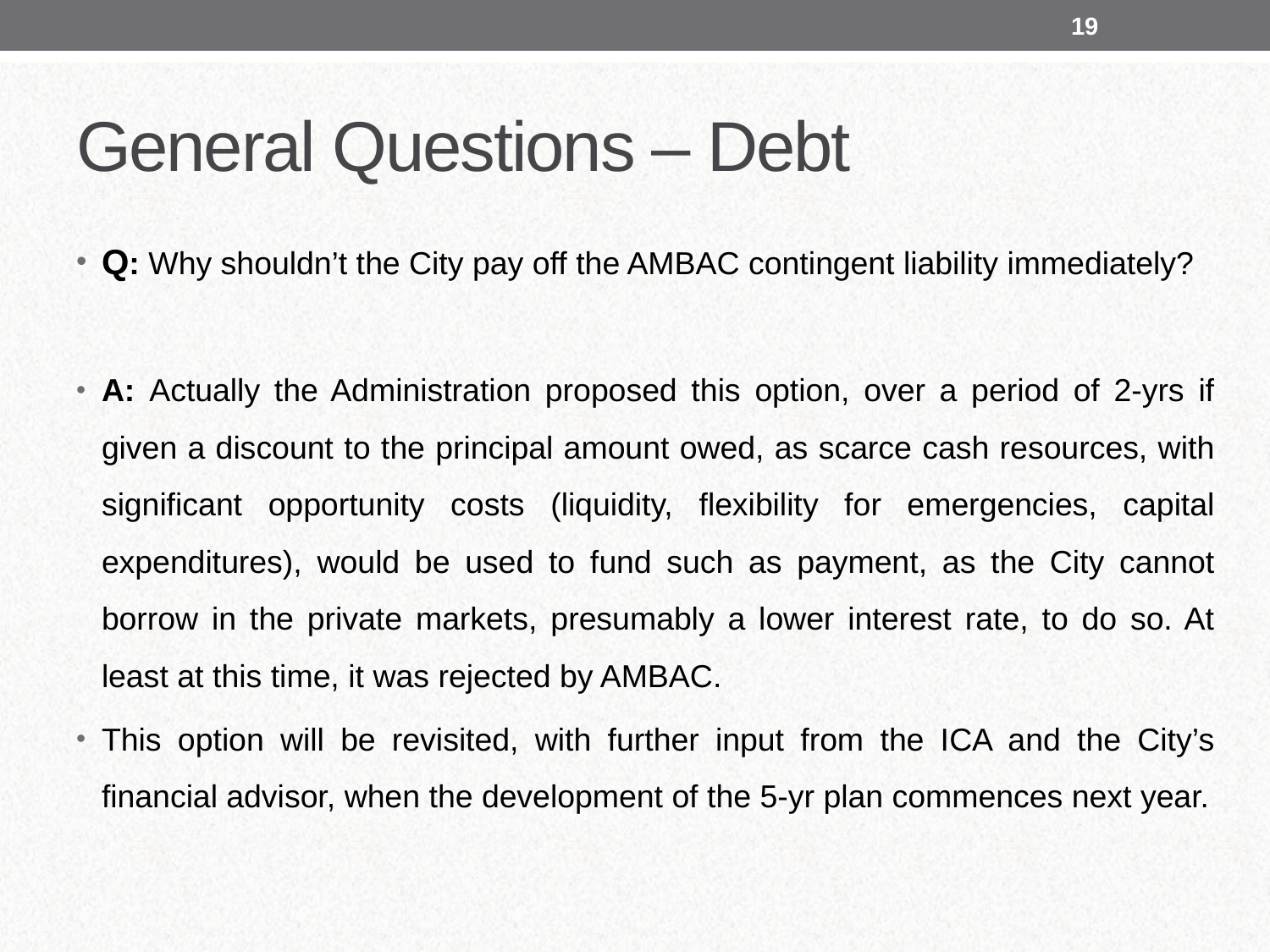

19
# General Questions – Debt
Q: Why shouldn’t the City pay off the AMBAC contingent liability immediately?

A: Actually the Administration proposed this option, over a period of 2-yrs if given a discount to the principal amount owed, as scarce cash resources, with significant opportunity costs (liquidity, flexibility for emergencies, capital expenditures), would be used to fund such as payment, as the City cannot borrow in the private markets, presumably a lower interest rate, to do so. At least at this time, it was rejected by AMBAC.
This option will be revisited, with further input from the ICA and the City’s financial advisor, when the development of the 5-yr plan commences next year.